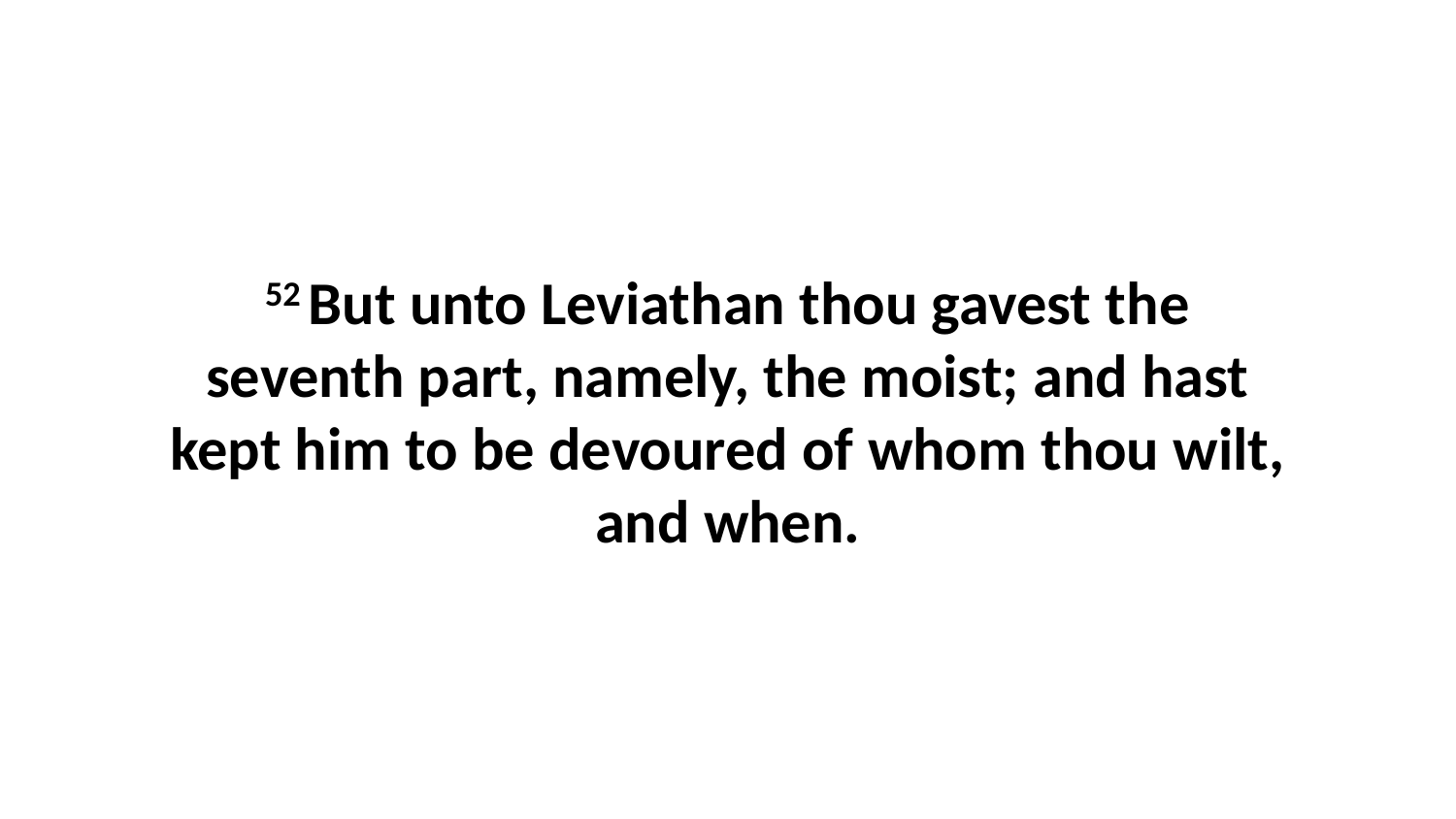

52 But unto Leviathan thou gavest the seventh part, namely, the moist; and hast kept him to be devoured of whom thou wilt, and when.